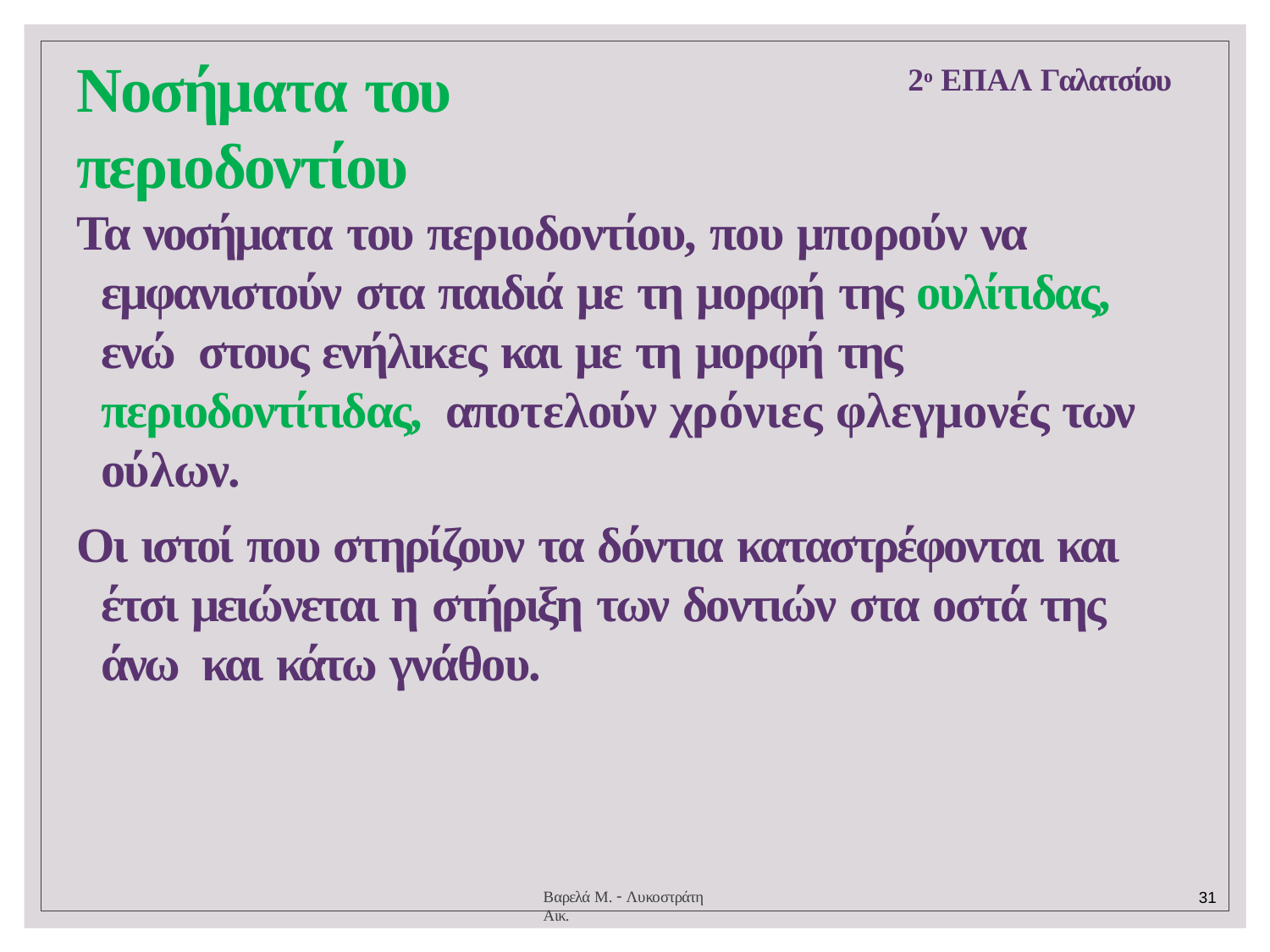

# Νοσήματα του περιοδοντίου
2ο ΕΠΑΛ Γαλατσίου
Τα νοσήματα του περιοδοντίου, που μπορούν να
εμφανιστούν στα παιδιά με τη μορφή της ουλίτιδας, ενώ  στους ενήλικες και με τη μορφή της περιοδοντίτιδας,  αποτελούν χρόνιες φλεγμονές των ούλων.
Οι ιστοί που στηρίζουν τα δόντια καταστρέφονται και
έτσι μειώνεται η στήριξη των δοντιών στα οστά της άνω  και κάτω γνάθου.
Βαρελά Μ. - Λυκοστράτη Αικ.
31